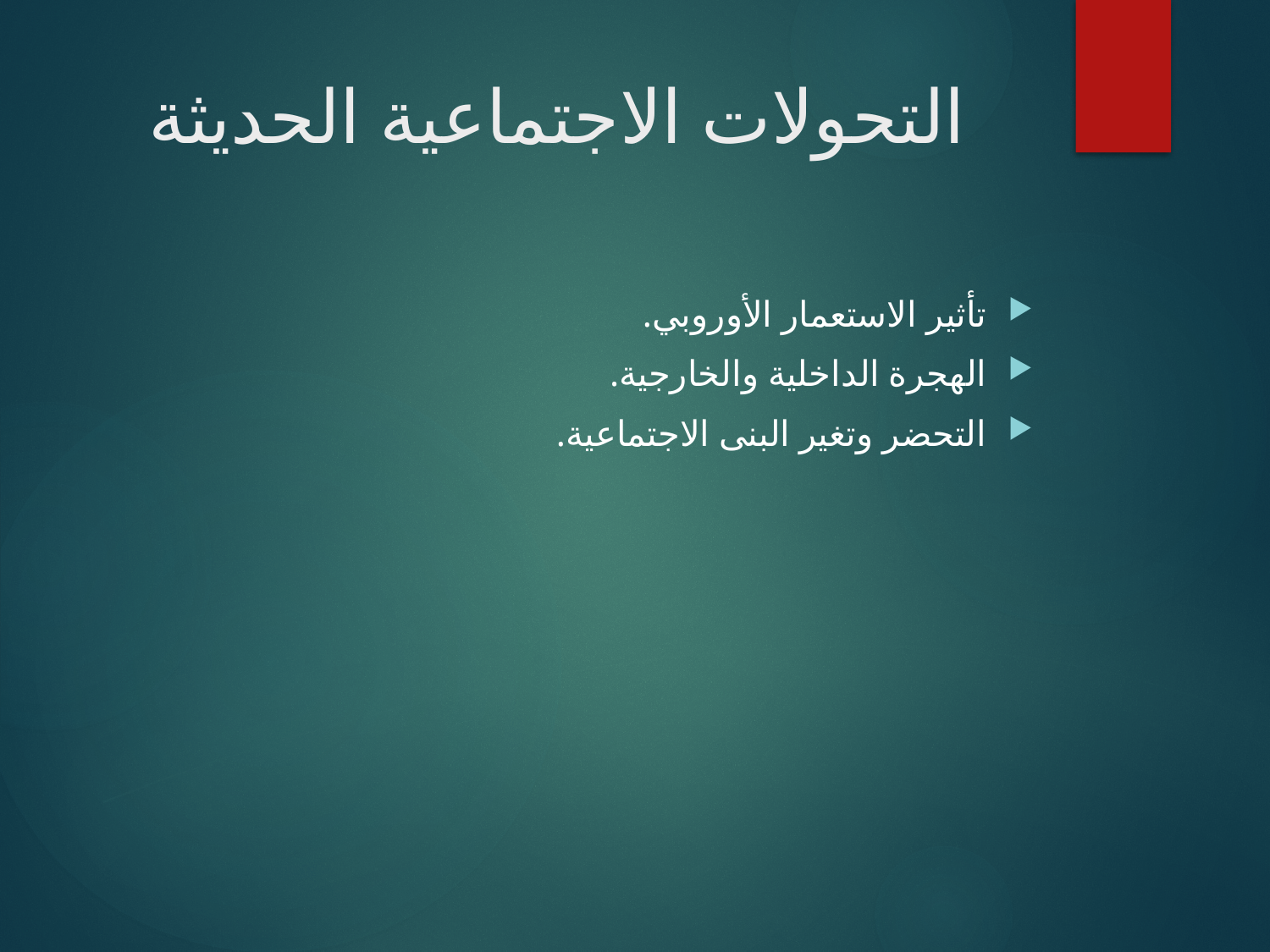

# التحولات الاجتماعية الحديثة
تأثير الاستعمار الأوروبي.
الهجرة الداخلية والخارجية.
التحضر وتغير البنى الاجتماعية.